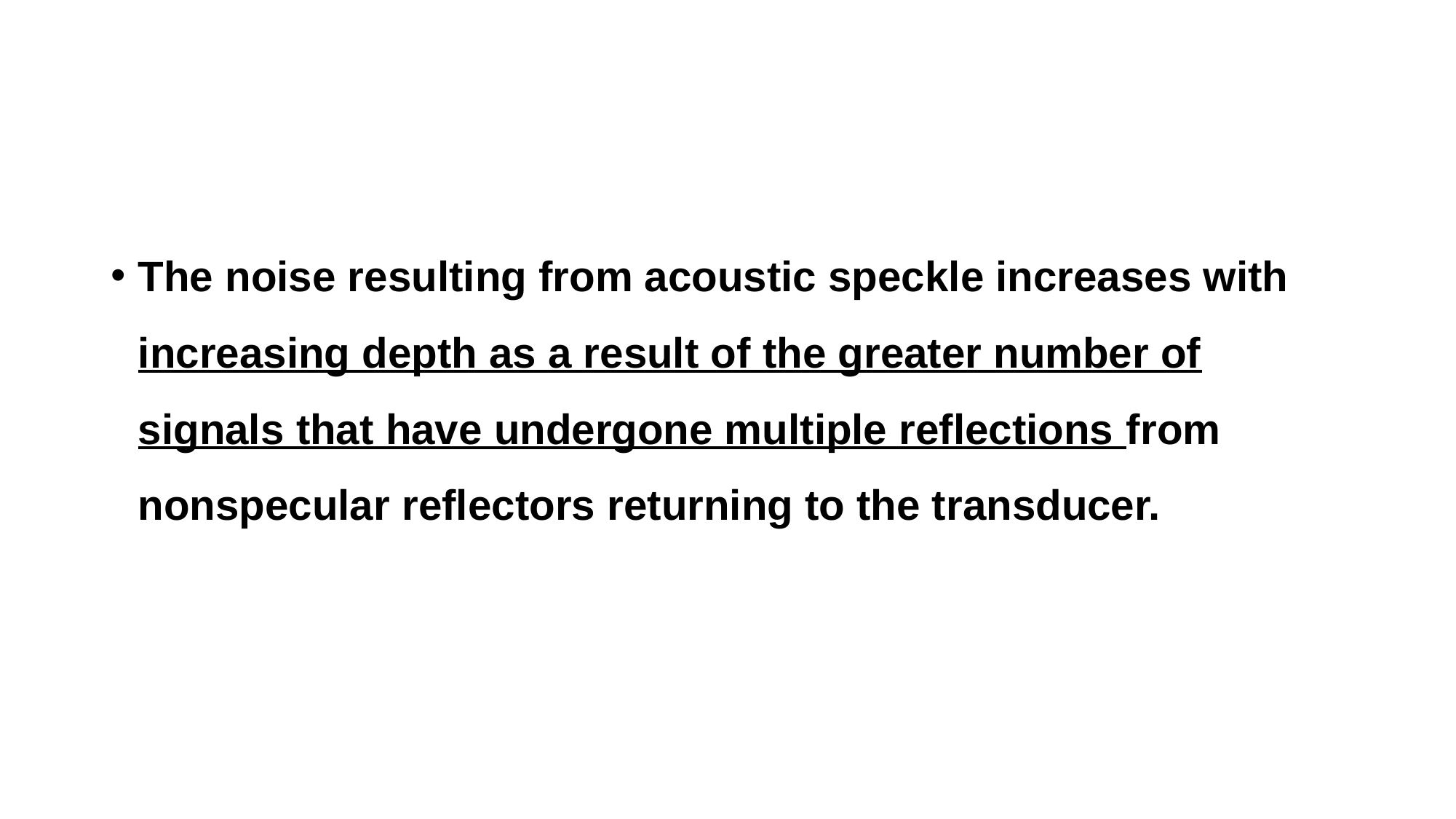

#
The noise resulting from acoustic speckle increases with increasing depth as a result of the greater number of signals that have undergone multiple reflections from nonspecular reflectors returning to the transducer.